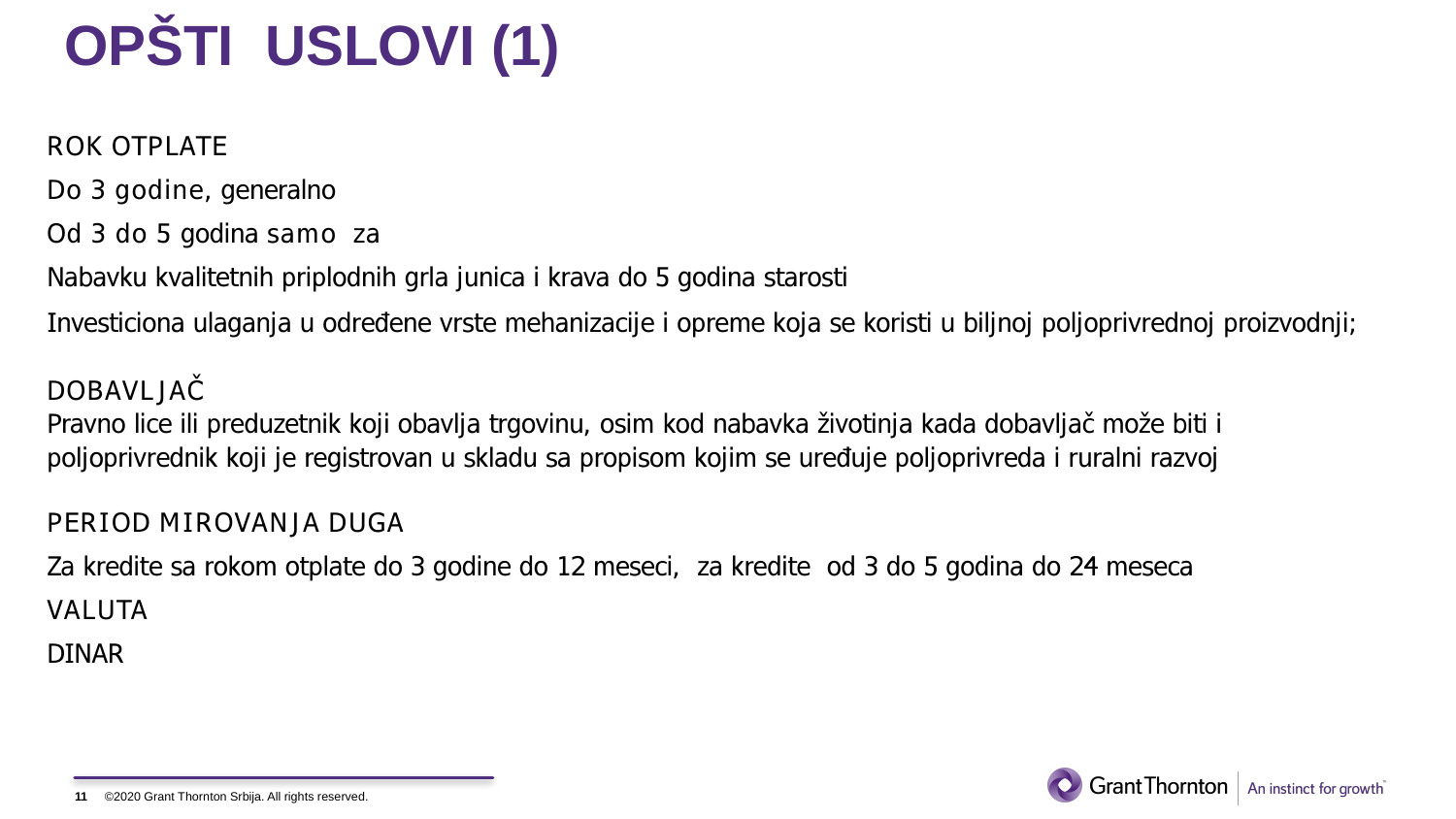

# OPŠTI  USLOVI (1)

ROK OTPLATE
Do 3 godine, generalno
Od 3 do 5 godina samo  za
Nabavku kvalitetnih priplodnih grla junica i krava do 5 godina starosti
Investiciona ulaganja u određene vrste mehanizacije i opreme koja se koristi u biljnoj poljoprivrednoj proizvodnji;

DOBAVLJAČ
Pravno lice ili preduzetnik koji obavlja trgovinu, osim kod nabavka životinja kada dobavljač može biti i poljoprivrednik koji je registrovan u skladu sa propisom kojim se uređuje poljoprivreda i ruralni razvoj

PERIOD MIROVANJA DUGA
Za kredite sa rokom otplate do 3 godine do 12 meseci,  za kredite  od 3 do 5 godina do 24 meseca
VALUTA
DINAR

11